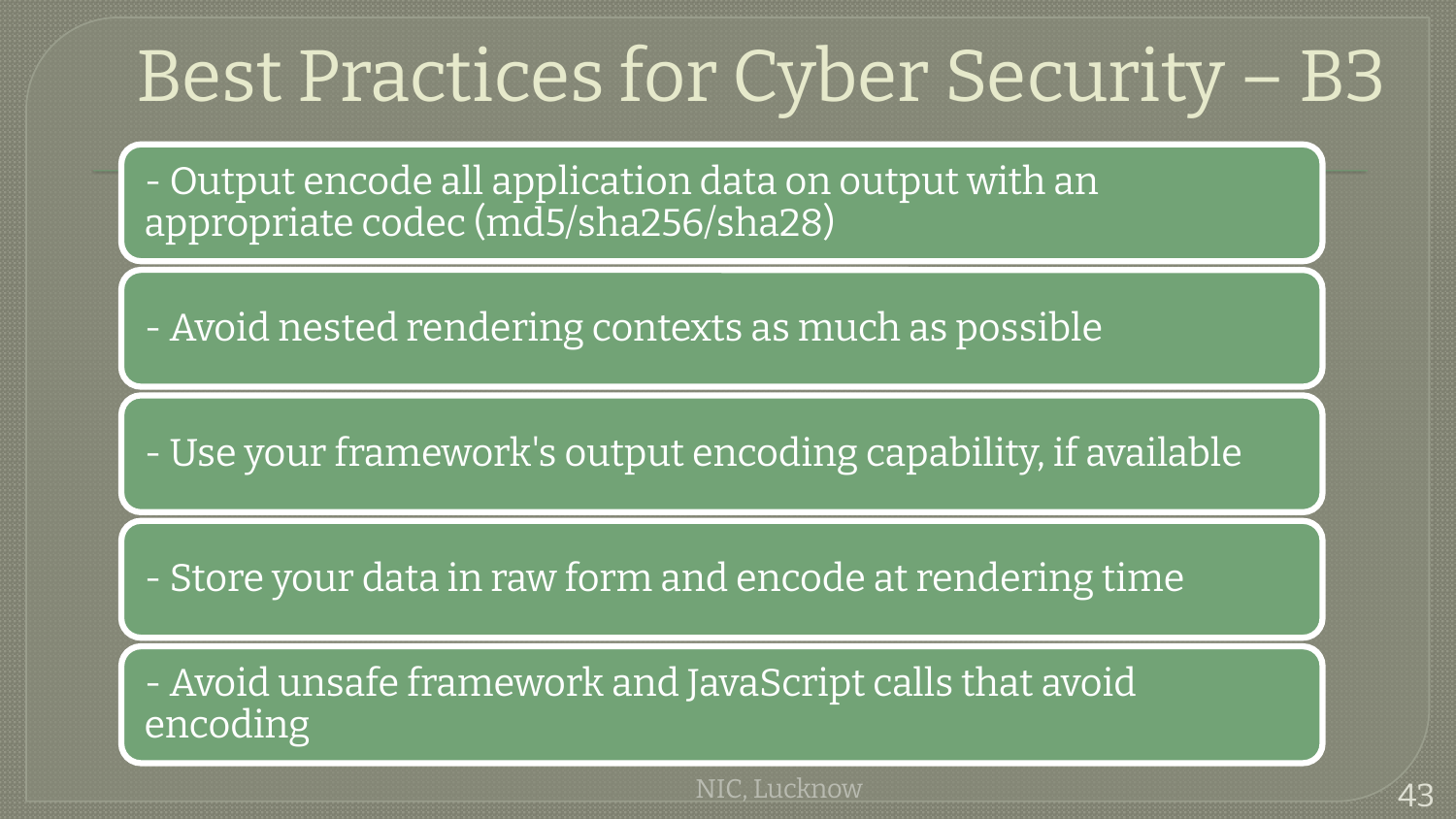

Best Practices for Cyber Security – B3
- Output encode all application data on output with an appropriate codec (md5/sha256/sha28)
- Avoid nested rendering contexts as much as possible
- Use your framework's output encoding capability, if available
- Store your data in raw form and encode at rendering time
- Avoid unsafe framework and JavaScript calls that avoid encoding

NIC, Lucknow
43